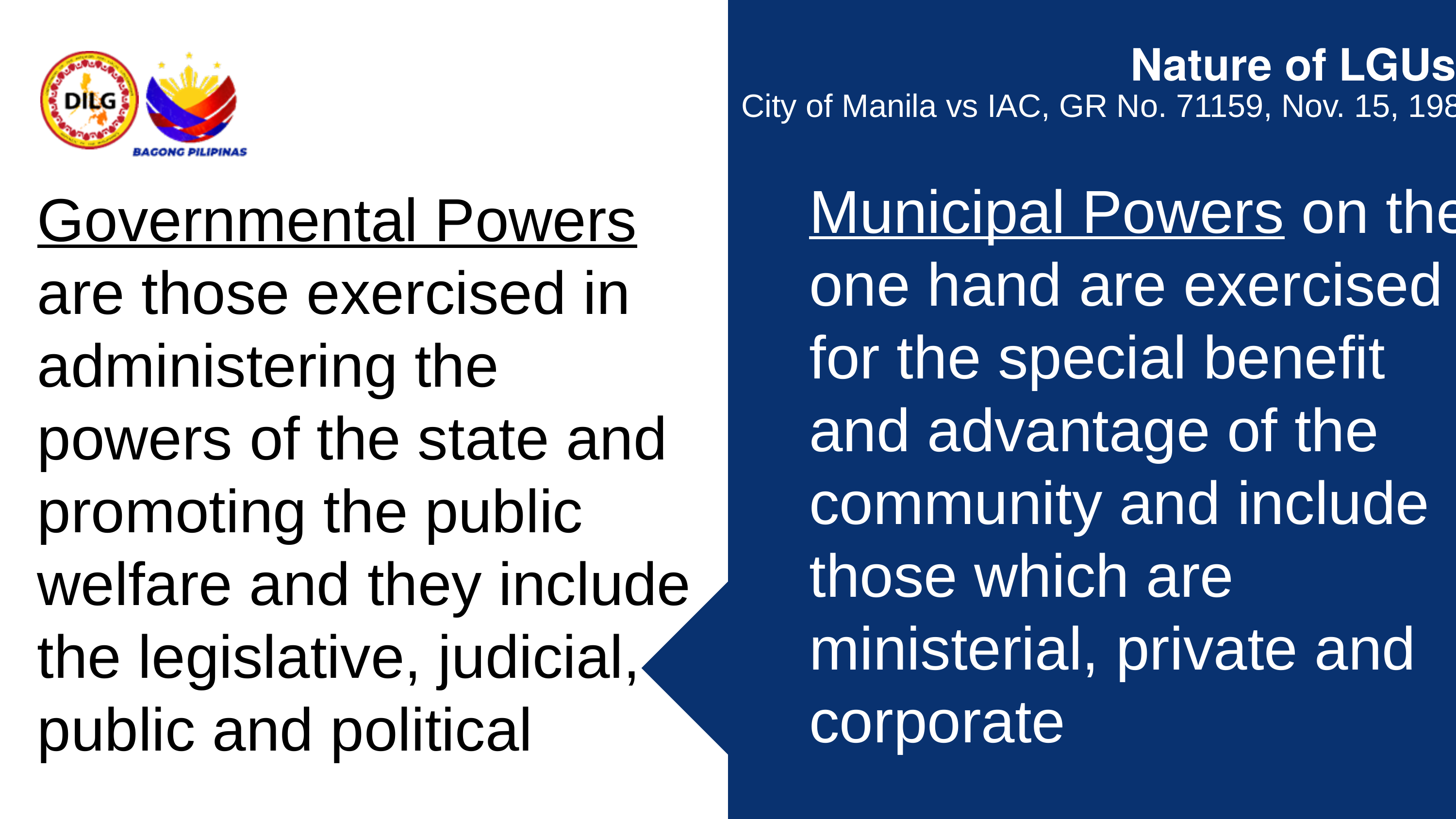

Nature of LGUs
City of Manila vs IAC, GR No. 71159, Nov. 15, 1989
Municipal Powers on the one hand are exercised for the special benefit and advantage of the community and include those which are ministerial, private and corporate
Governmental Powers are those exercised in administering the powers of the state and promoting the public welfare and they include the legislative, judicial, public and political